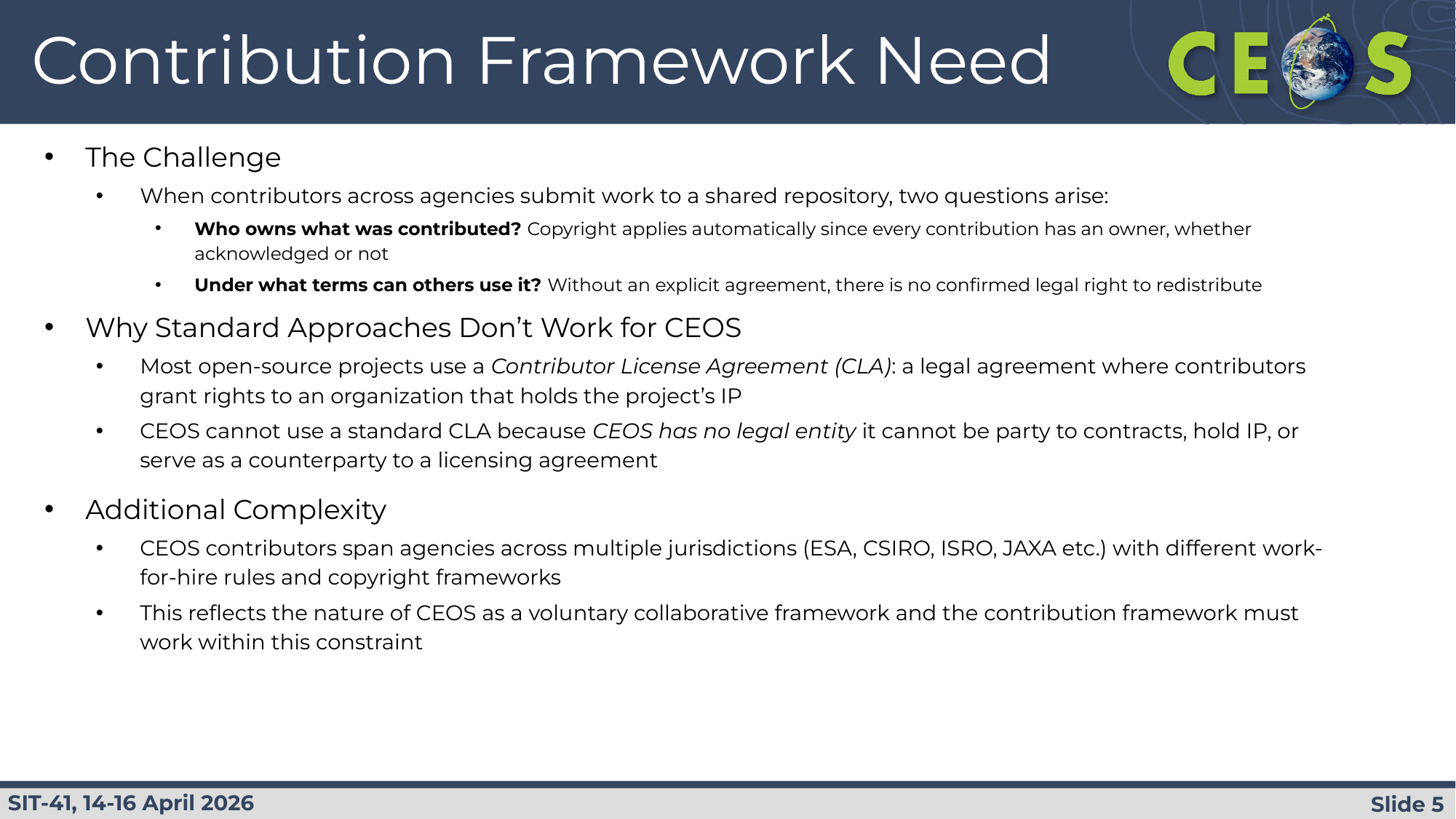

# Contribution Framework Need
The Challenge
When contributors across agencies submit work to a shared repository, two questions arise:
Who owns what was contributed? Copyright applies automatically since every contribution has an owner, whether acknowledged or not
Under what terms can others use it? Without an explicit agreement, there is no confirmed legal right to redistribute
Why Standard Approaches Don’t Work for CEOS
Most open-source projects use a Contributor License Agreement (CLA): a legal agreement where contributors grant rights to an organization that holds the project’s IP
CEOS cannot use a standard CLA because CEOS has no legal entity it cannot be party to contracts, hold IP, or serve as a counterparty to a licensing agreement
Additional Complexity
CEOS contributors span agencies across multiple jurisdictions (ESA, CSIRO, ISRO, JAXA etc.) with different work-for-hire rules and copyright frameworks
This reflects the nature of CEOS as a voluntary collaborative framework and the contribution framework must work within this constraint